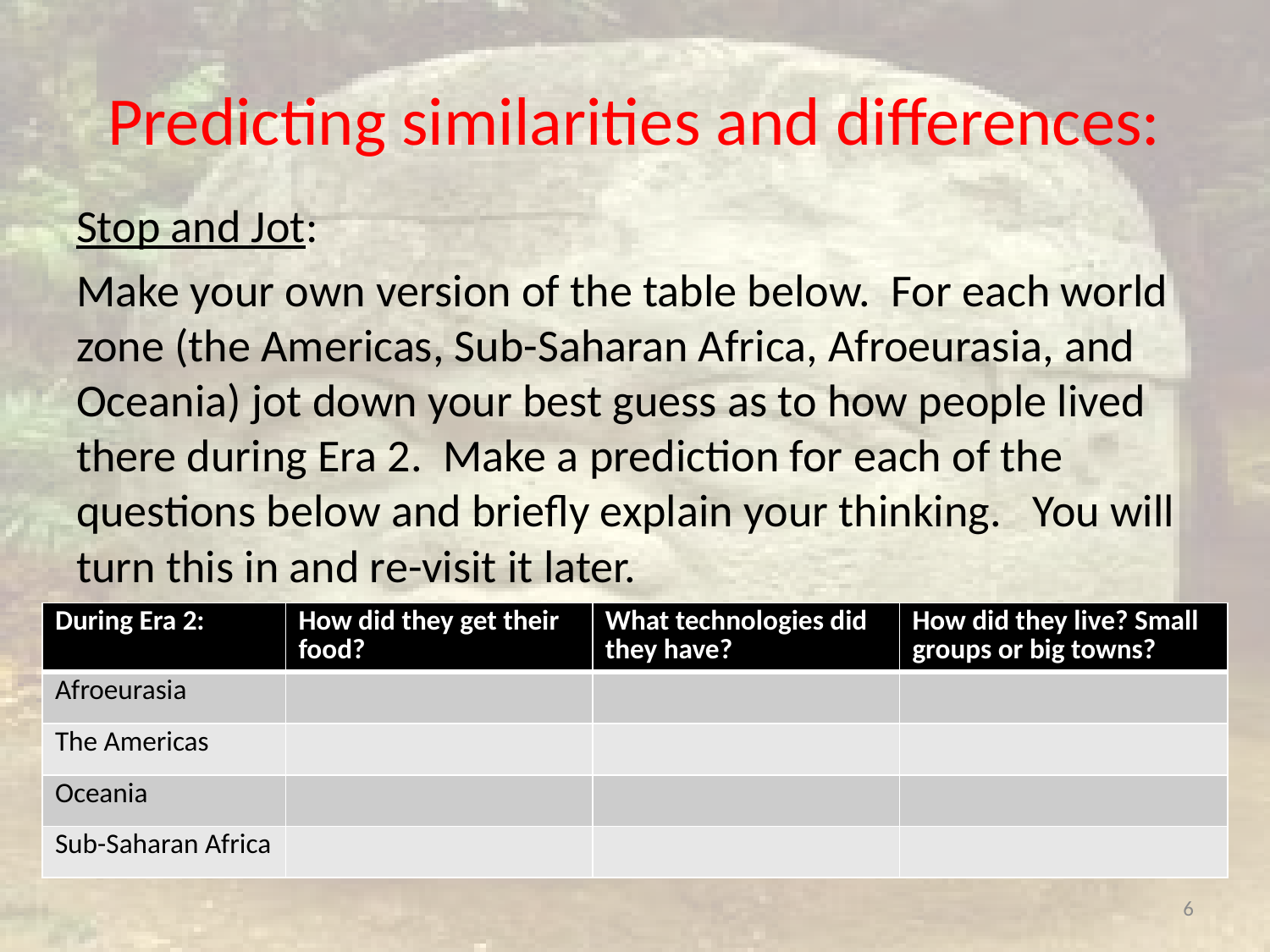

# Predicting similarities and differences:
Stop and Jot:
Make your own version of the table below.  For each world zone (the Americas, Sub-Saharan Africa, Afroeurasia, and Oceania) jot down your best guess as to how people lived there during Era 2.  Make a prediction for each of the questions below and briefly explain your thinking.   You will turn this in and re-visit it later.

| During Era 2: | How did they get their food? | What technologies did they have? | How did they live? Small groups or big towns? |
| --- | --- | --- | --- |
| Afroeurasia |  |  |  |
| The Americas |  |  |  |
| Oceania |  |  |  |
| Sub-Saharan Africa |  |  |  |
6